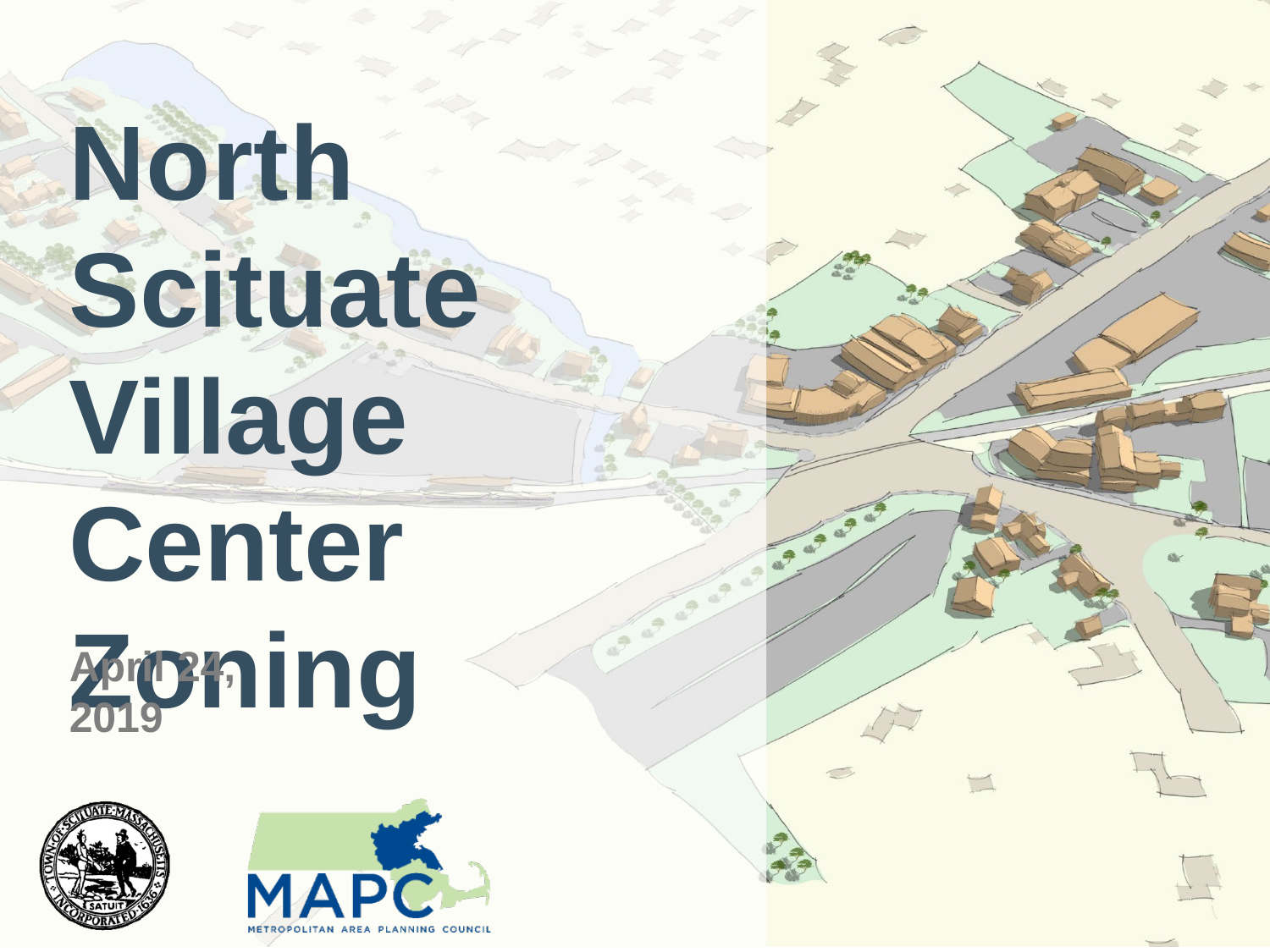

North Scituate  Village Center  Zoning
April 24, 2019